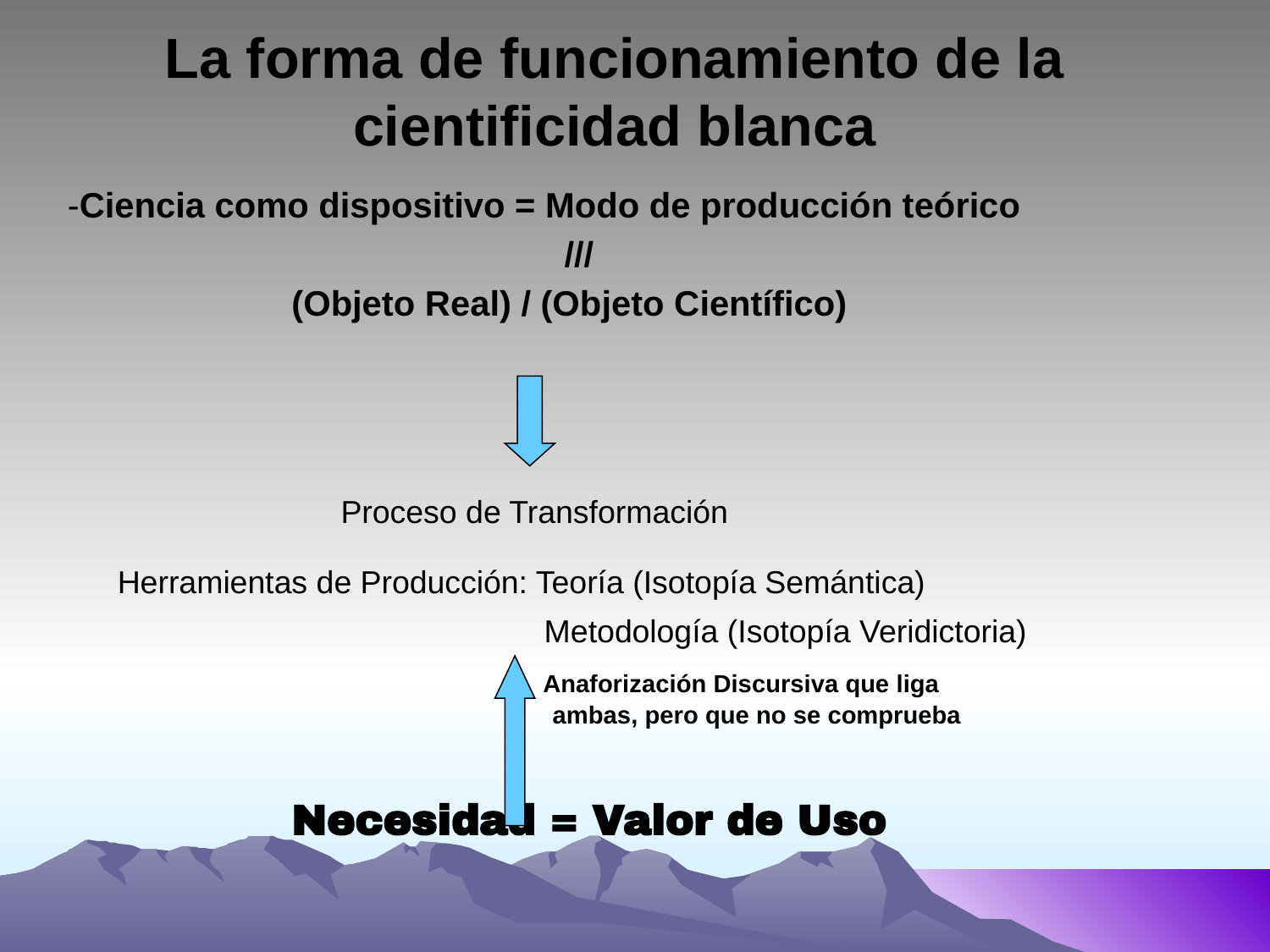

# La forma de funcionamiento de la cientificidad blanca
-Ciencia como dispositivo = Modo de producción teórico
				       ///
                       (Objeto Real) / (Objeto Científico)

               Proceso de Transformación
Herramientas de Producción: Teoría (Isotopía Semántica)
                                                Metodología (Isotopía Veridictoria)
			     Anaforización Discursiva que liga     			                          ambas, pero que no se comprueba

   	    Necesidad = Valor de Uso